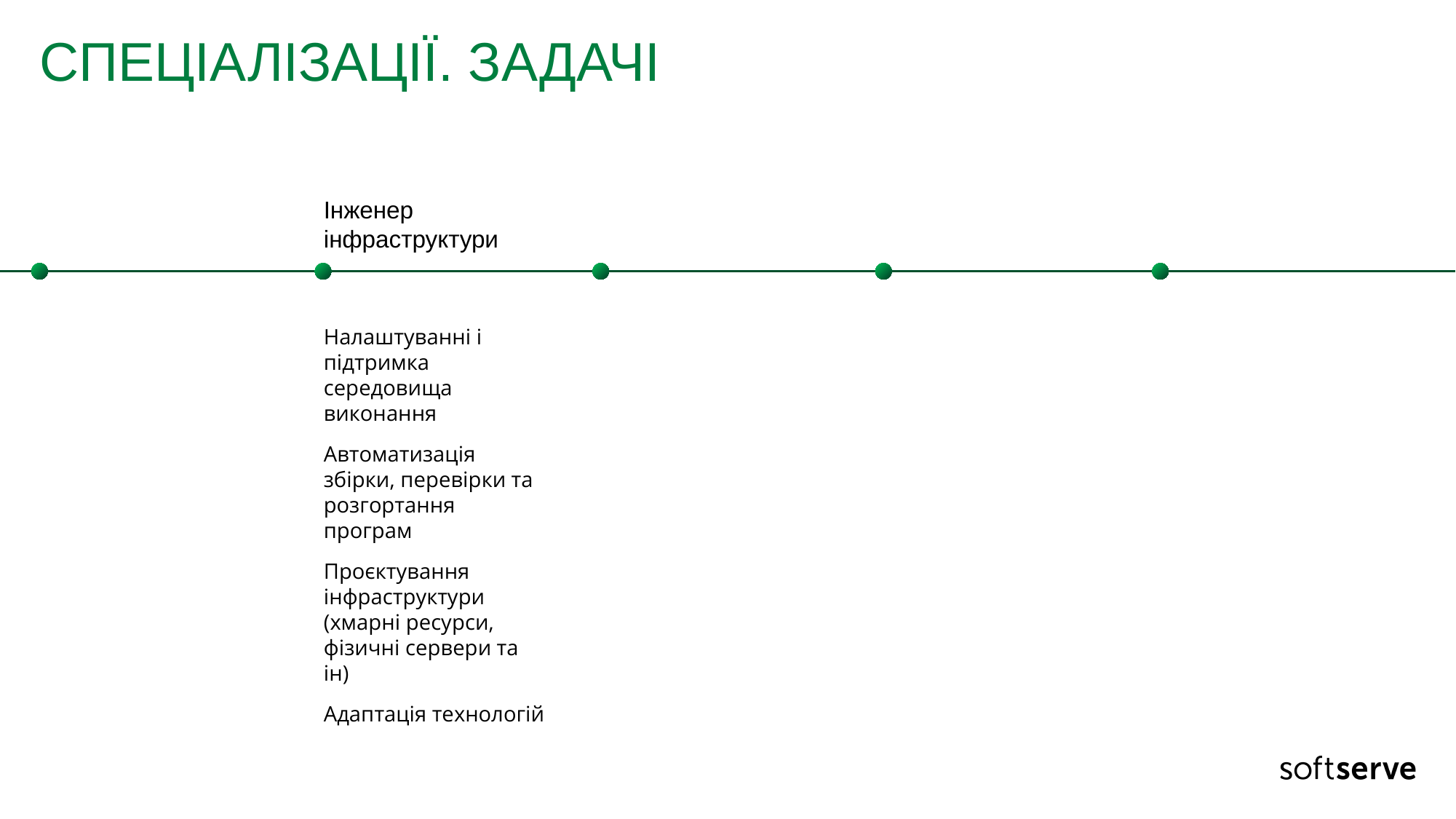

# спеціалізації. Задачі

Інженер інфраструктури

Налаштуванні і підтримка середовища виконання
Автоматизація збірки, перевірки та розгортання програм
Проєктування інфраструктури (хмарні ресурси, фізичні сервери та ін)
Адаптація технологій